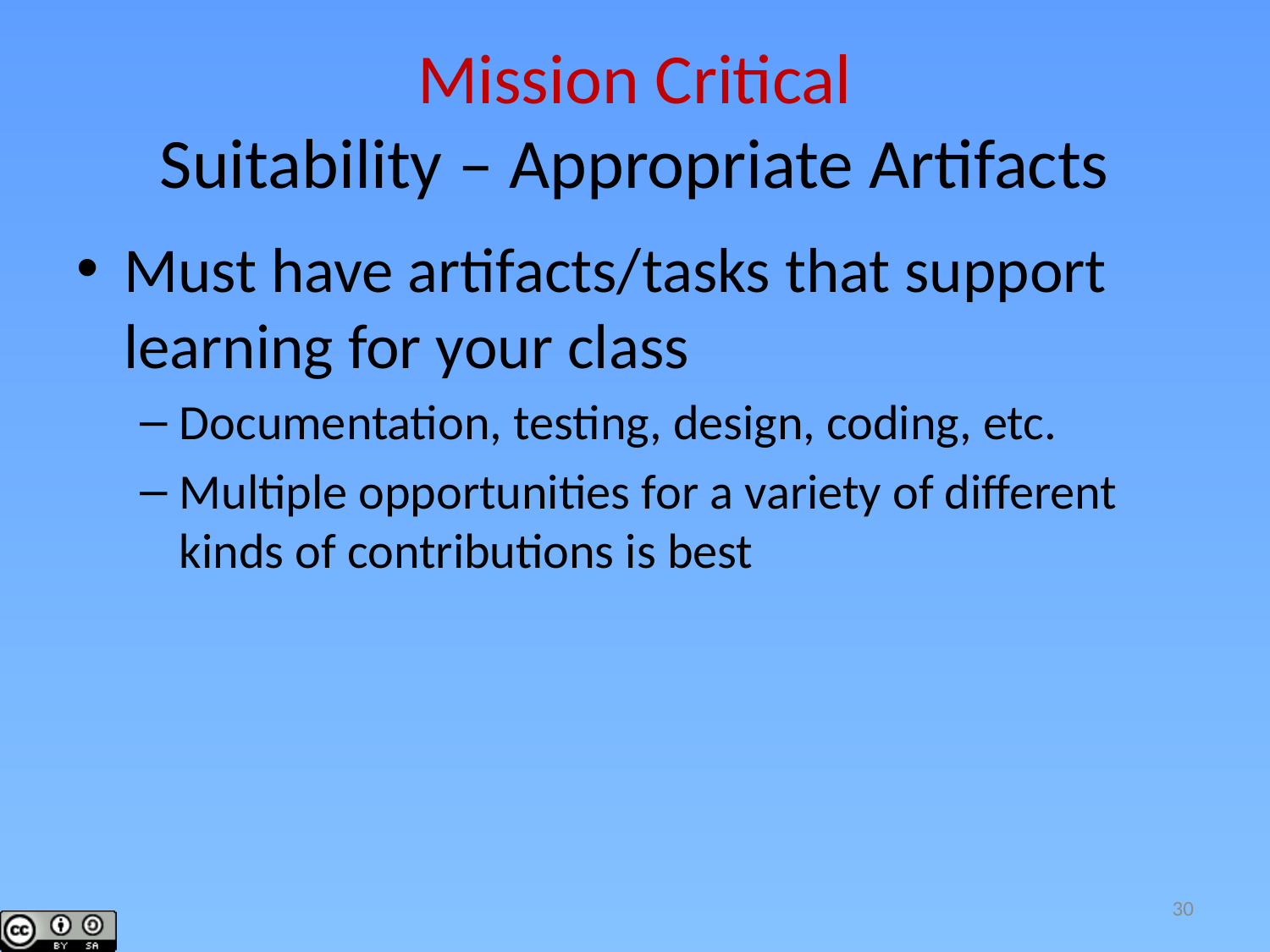

# Mission Critical Suitability – Appropriate Artifacts
Must have artifacts/tasks that support learning for your class
Documentation, testing, design, coding, etc.
Multiple opportunities for a variety of different kinds of contributions is best
30